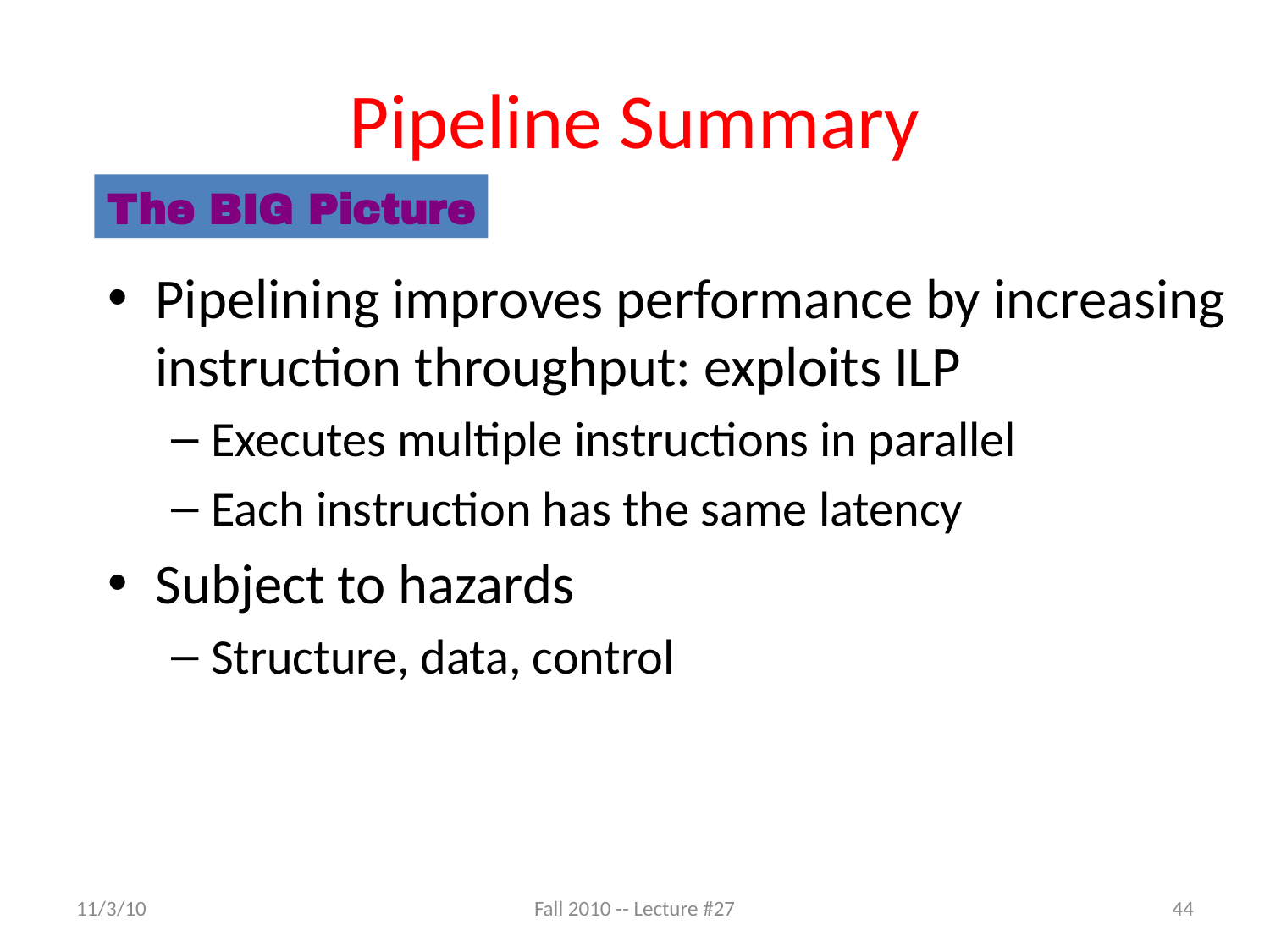

# Pipeline Summary
The BIG Picture
Pipelining improves performance by increasing instruction throughput: exploits ILP
Executes multiple instructions in parallel
Each instruction has the same latency
Subject to hazards
Structure, data, control
Fall 2010 -- Lecture #27
11/3/10
44